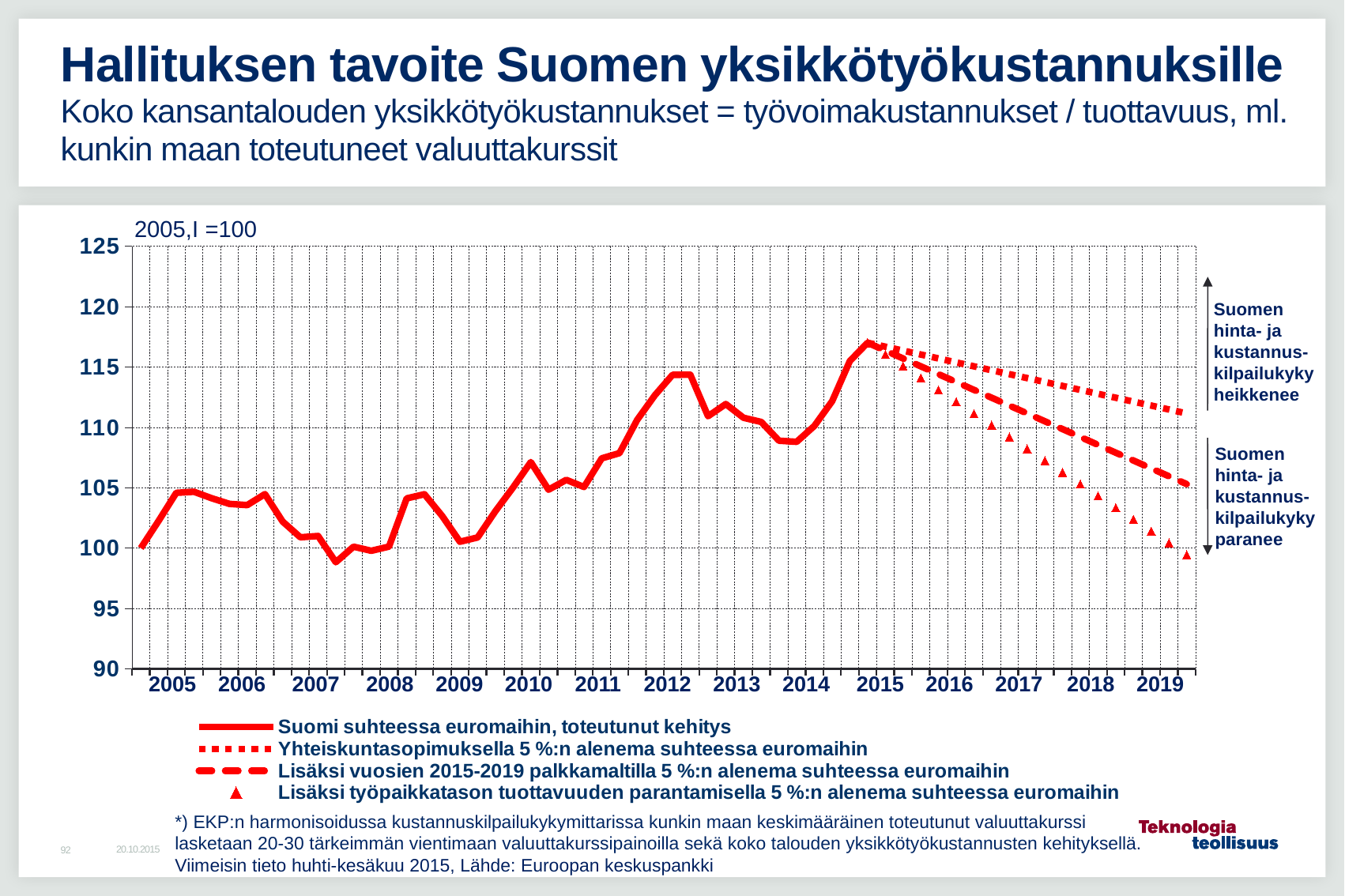

# Hallituksen tavoite Suomen yksikkötyökustannuksille Koko kansantalouden yksikkötyökustannukset = työvoimakustannukset / tuottavuus, ml. kunkin maan toteutuneet valuuttakurssit

2005,I =100

### Chart

| Category | Suomi suhteessa euromaihin, toteutunut kehitys | Yhteiskuntasopimuksella 5 %:n alenema suhteessa euromaihin | Lisäksi vuosien 2015-2019 palkkamaltilla 5 %:n alenema suhteessa euromaihin | Lisäksi työpaikkatason tuottavuuden parantamisella 5 %:n alenema suhteessa euromaihin |
|---|---|---|---|---|
| 2005,I | 100.0 | None | None | None |
|  | 102.2462 | None | None | None |
|  | 104.5838 | None | None | None |
|  | 104.6706 | None | None | None |
| 6 | 104.1334 | None | None | None |
|  | 103.6675 | None | None | None |
|  | 103.566 | None | None | None |
|  | 104.4778 | None | None | None |
| 7 | 102.2015 | None | None | None |
|  | 100.8982 | None | None | None |
|  | 101.0075 | None | None | None |
|  | 98.83361 | None | None | None |
| 8 | 100.1209 | None | None | None |
|  | 99.77947 | None | None | None |
|  | 100.1272 | None | None | None |
|  | 104.1206 | None | None | None |
| 9 | 104.4679 | None | None | None |
|  | 102.6638 | None | None | None |
|  | 100.5317 | None | None | None |
|  | 100.8856 | None | None | None |
| 10 | 103.0578 | None | None | None |
|  | 105.0305 | None | None | None |
|  | 107.1265 | None | None | None |
|  | 104.8406 | None | None | None |
| 11 | 105.6548 | None | None | None |
|  | 105.0664 | None | None | None |
|  | 107.4366 | None | None | None |
|  | 107.8707 | None | None | None |
| 12 | 110.6197 | None | None | None |
|  | 112.663 | None | None | None |
|  | 114.3484 | None | None | None |
|  | 114.3577 | None | None | None |
| 13 | 110.9253 | None | None | None |
|  | 111.9314 | None | None | None |
|  | 110.7968 | None | None | None |
|  | 110.4477 | None | None | None |
| 14 | 108.8951 | None | None | None |
|  | 108.8024 | None | None | None |
|  | 110.1233 | None | None | None |
|  | 112.1658 | None | None | None |
| 15 | 115.4973 | None | None | None |
|  | 117.0038 | 117.0038 | 117.0038 | 117.0038 |
|  | None | 116.6788 | 116.3538 | 116.0288 |
|  | None | 116.3538 | 115.7038 | 115.0537 |
| 16 | None | 116.0288 | 115.0537 | 114.0787 |
|  | None | 115.7038 | 114.4037 | 113.1037 |
|  | None | 115.3787 | 113.7537 | 112.1286 |
|  | None | 115.0537 | 113.1037 | 111.1536 |
| 17 | None | 114.7287 | 112.4536 | 110.1786 |
|  | None | 114.4037 | 111.8036 | 109.2035 |
|  | None | 114.0787 | 111.1536 | 108.2285 |
|  | None | 113.7537 | 110.5036 | 107.2535 |
| 18 | None | 113.4287 | 109.8536 | 106.2784 |
|  | None | 113.1037 | 109.2035 | 105.3034 |
|  | None | 112.7787 | 108.5535 | 104.3284 |
|  | None | 112.4536 | 107.9035 | 103.3533 |
| 19 | None | 112.1286 | 107.2535 | 102.3783 |

Suomen
hinta- ja
kustannus-
kilpailukyky
heikkenee

Suomen
hinta- ja
kustannus-
kilpailukyky
paranee

| 2005 | 2006 | 2007 | 2008 | 2009 | 2010 | 2011 | 2012 | 2013 | 2014 | 2015 | 2016 | 2017 | 2018 | 2019 |
| --- | --- | --- | --- | --- | --- | --- | --- | --- | --- | --- | --- | --- | --- | --- |
*) EKP:n harmonisoidussa kustannuskilpailukykymittarissa kunkin maan keskimääräinen toteutunut valuuttakurssi lasketaan 20-30 tärkeimmän vientimaan valuuttakurssipainoilla sekä koko talouden yksikkötyökustannusten kehityksellä.
Viimeisin tieto huhti-kesäkuu 2015, Lähde: Euroopan keskuspankki
20.10.2015
92